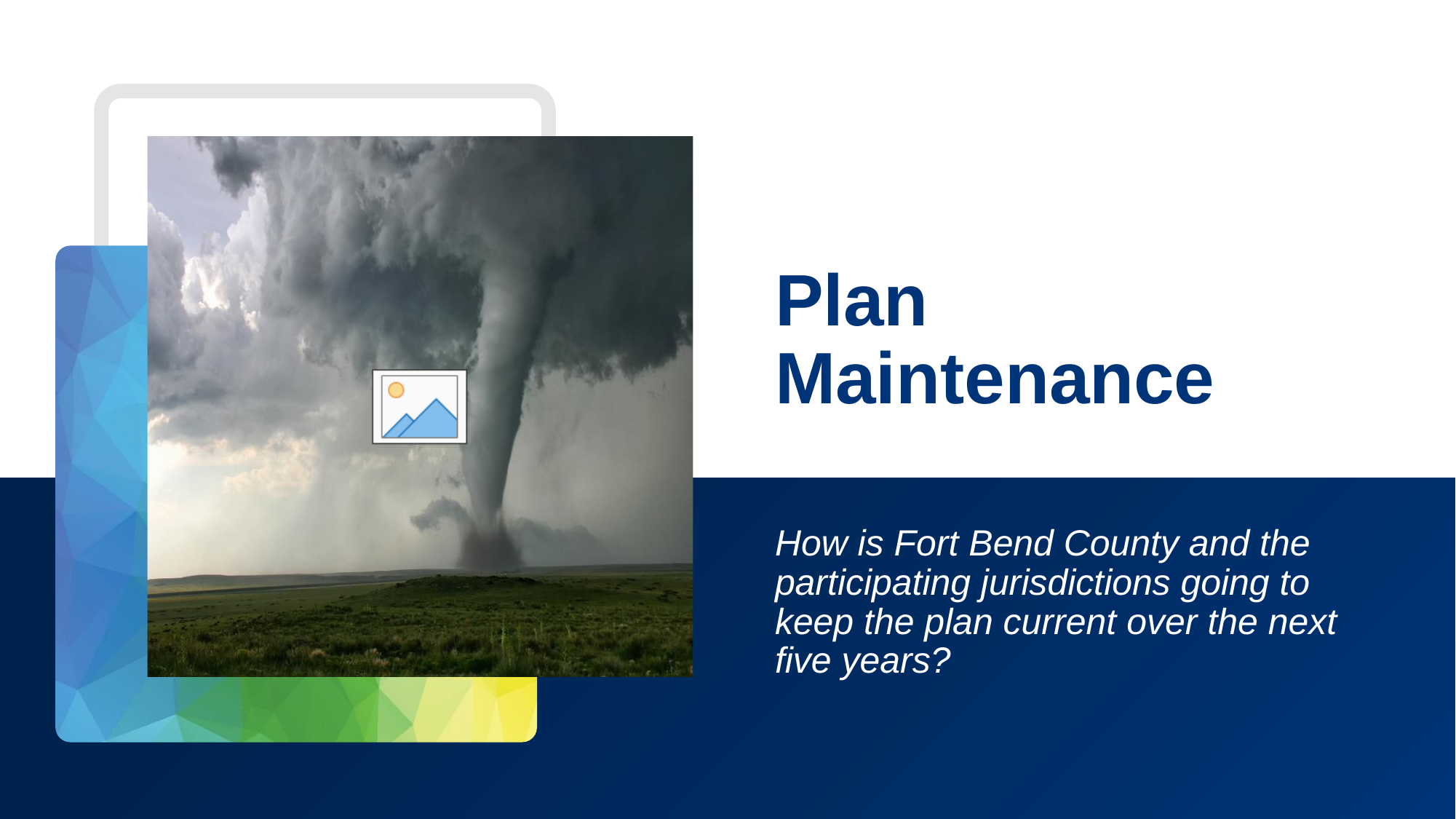

Plan Maintenance
# How is Fort Bend County and the participating jurisdictions going to keep the plan current over the next five years?